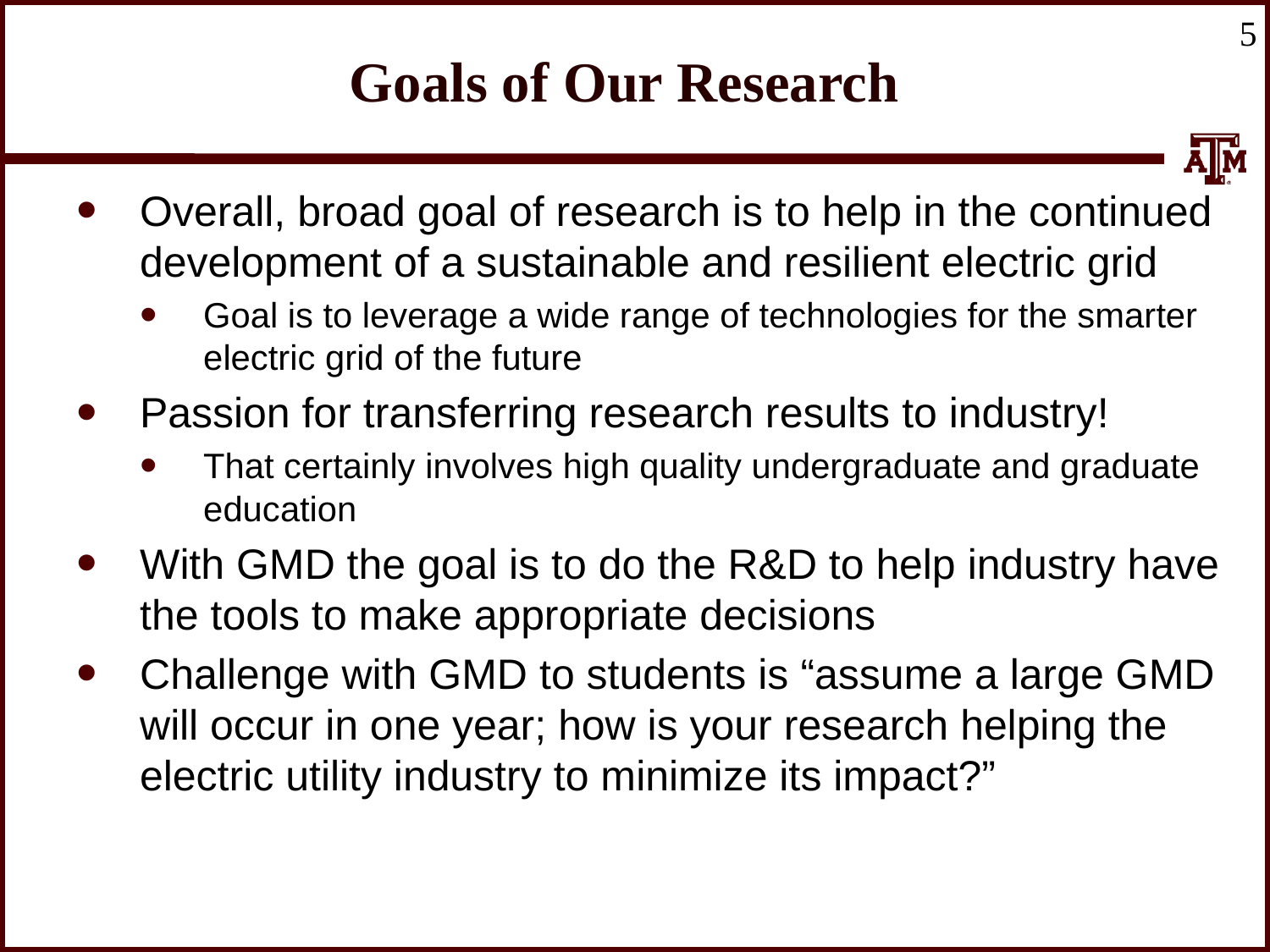

5
# Goals of Our Research
Overall, broad goal of research is to help in the continued development of a sustainable and resilient electric grid
Goal is to leverage a wide range of technologies for the smarter electric grid of the future
Passion for transferring research results to industry!
That certainly involves high quality undergraduate and graduate education
With GMD the goal is to do the R&D to help industry have the tools to make appropriate decisions
Challenge with GMD to students is “assume a large GMD will occur in one year; how is your research helping the electric utility industry to minimize its impact?”